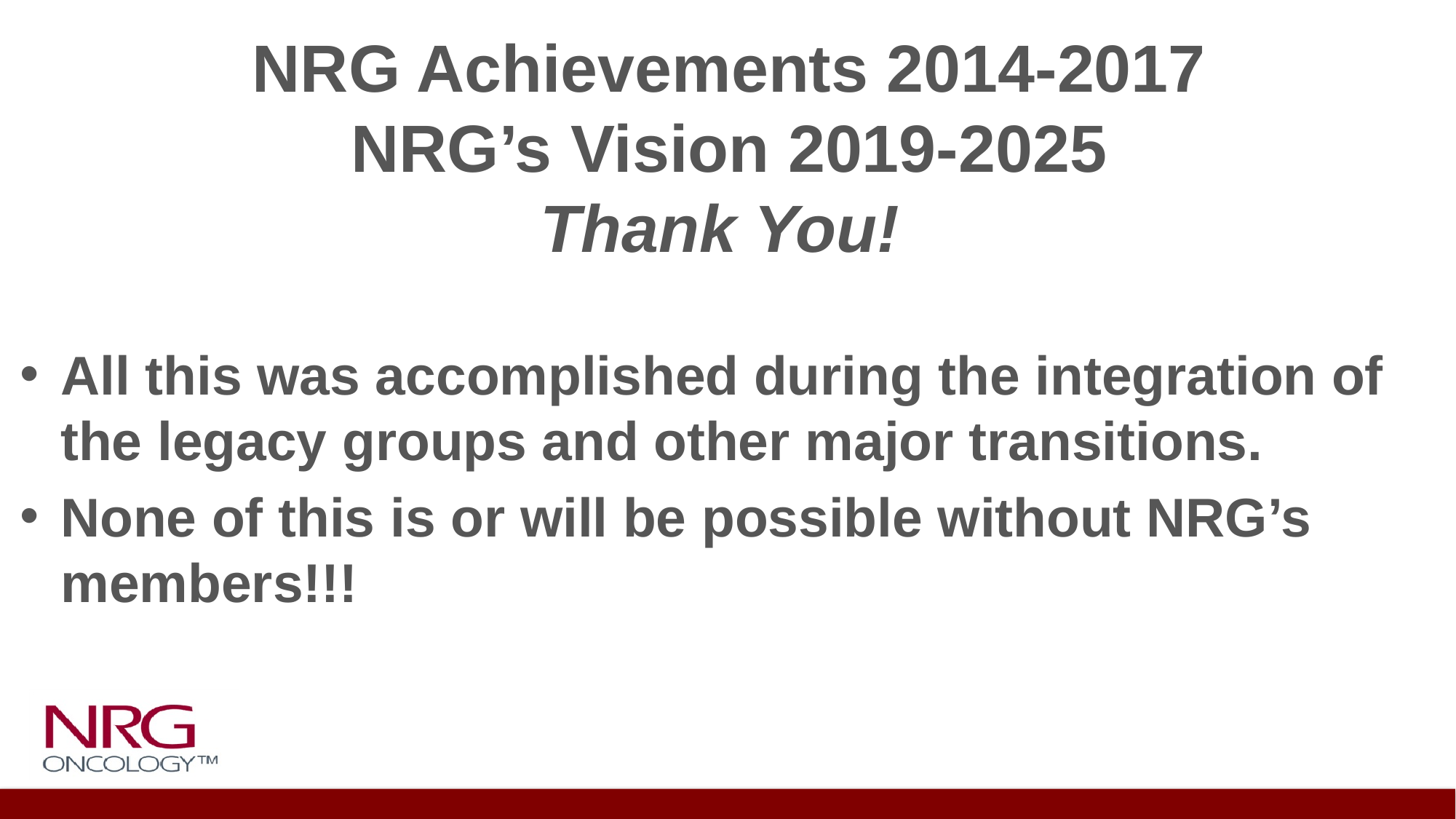

# NRG Achievements 2014-2017 NRG’s Vision 2019-2025 Thank You!
All this was accomplished during the integration of the legacy groups and other major transitions.
None of this is or will be possible without NRG’s members!!!